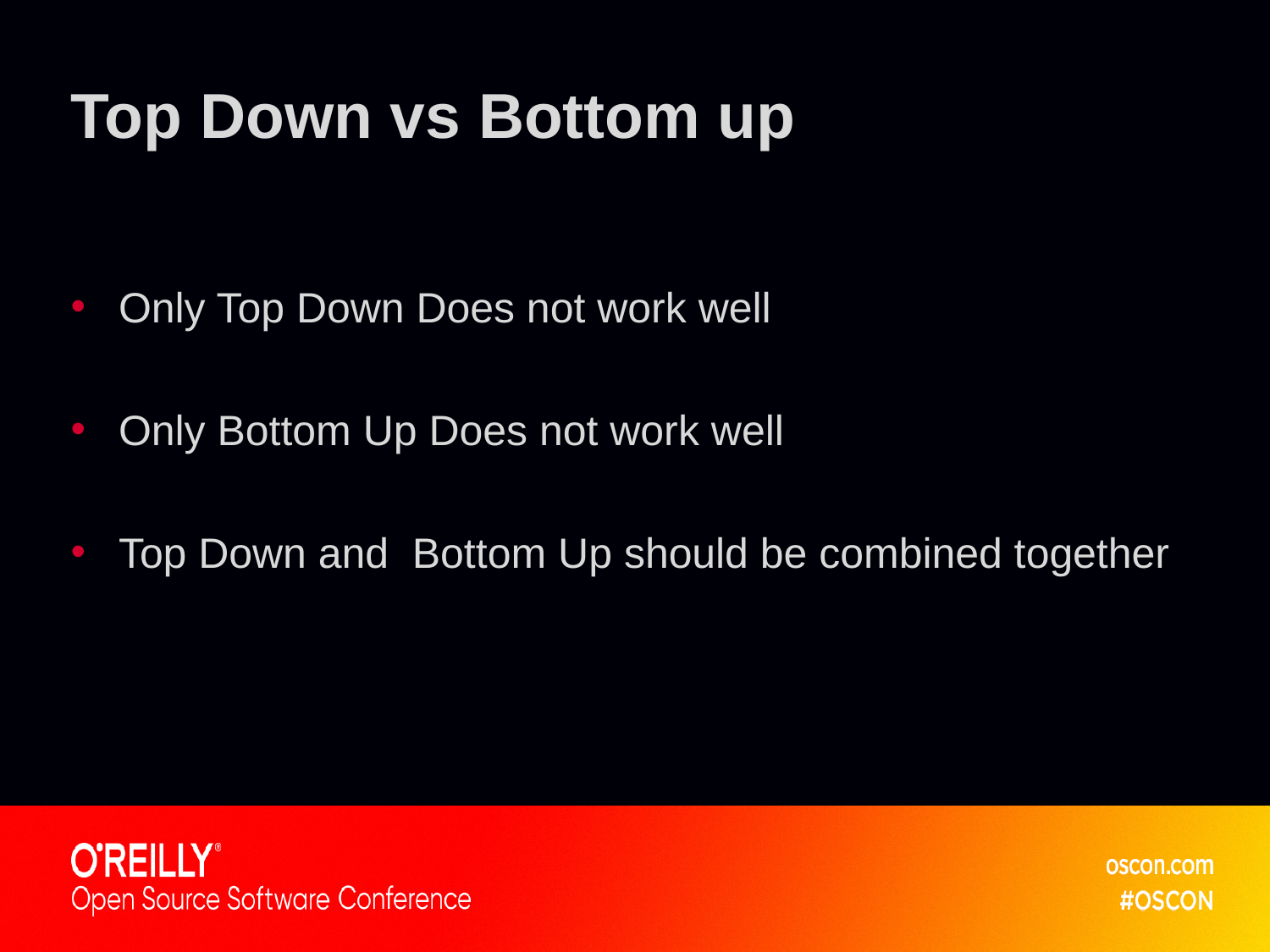

# Top Down vs Bottom up

Only Top Down Does not work well

Only Bottom Up Does not work well

Top Down and  Bottom Up should be combined together